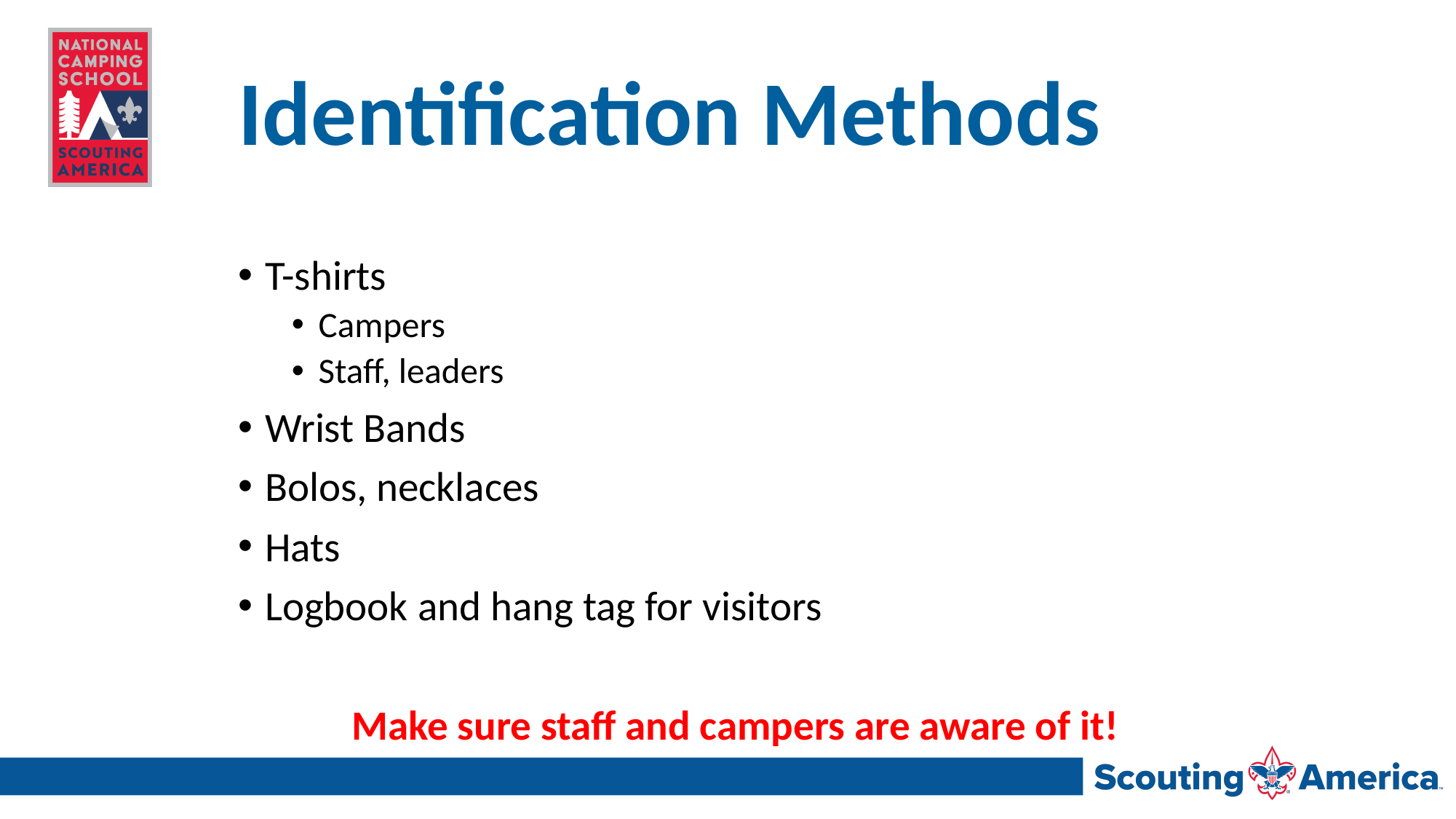

# Identification Methods

T-shirts
Campers
Staff, leaders
Wrist Bands
Bolos, necklaces
Hats
Logbook and hang tag for visitors

            Make sure staff and campers are aware of it!